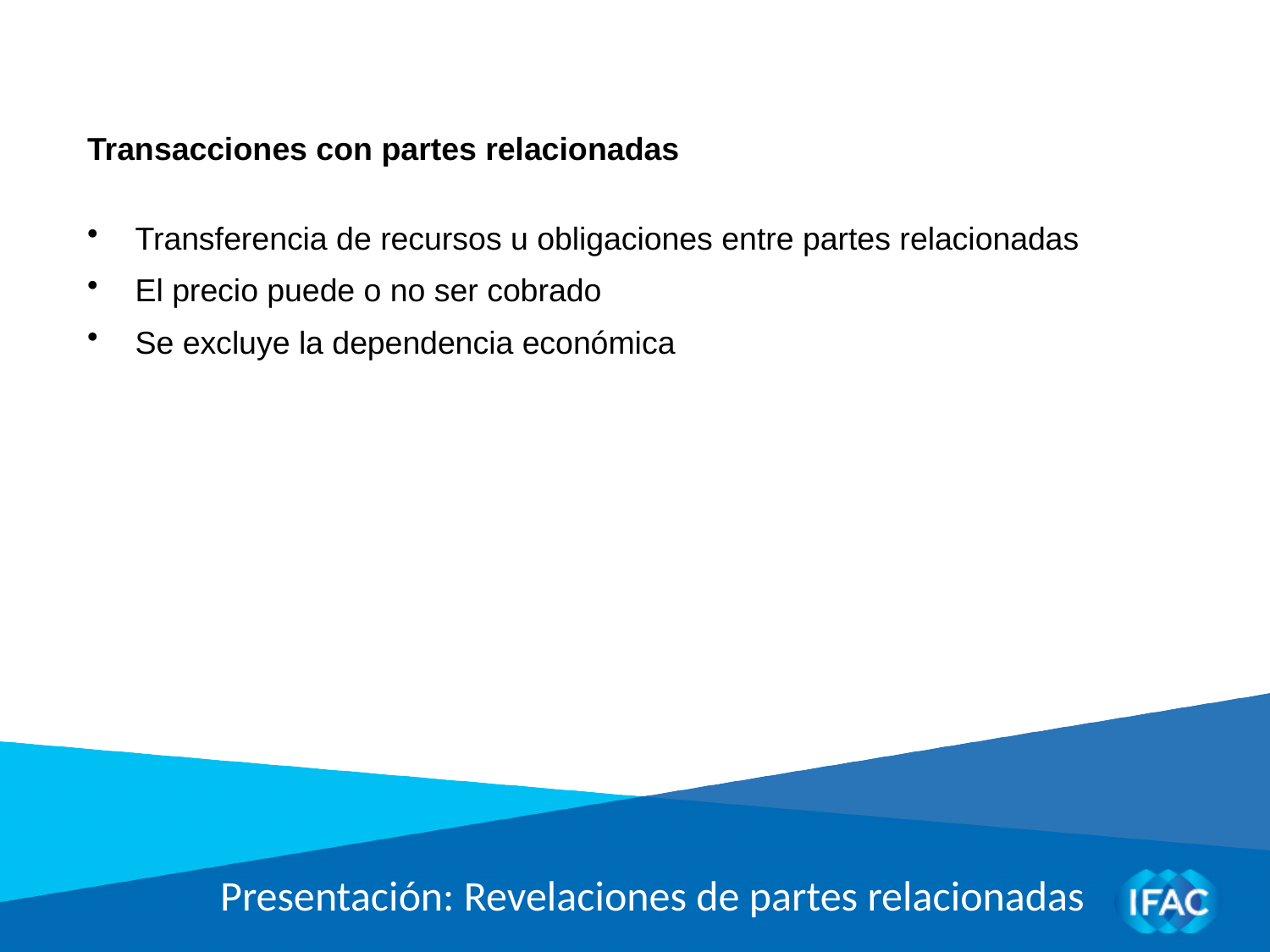

Transacciones con partes relacionadas

Transferencia de recursos u obligaciones entre partes relacionadas
El precio puede o no ser cobrado
Se excluye la dependencia económica

Presentación: Revelaciones de partes relacionadas